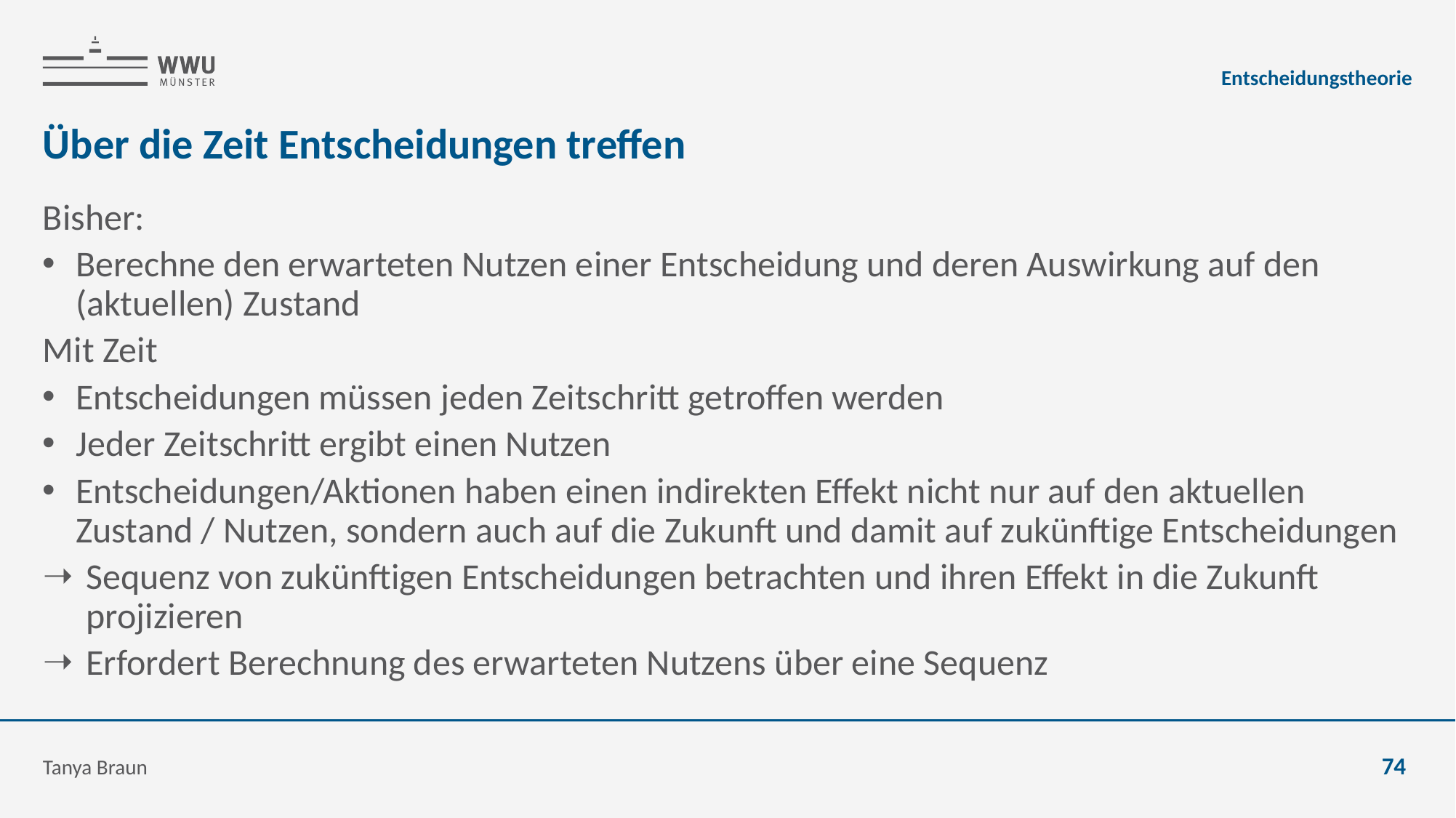

Entscheidungstheorie
# Über die Zeit Entscheidungen treffen
Bisher:
Berechne den erwarteten Nutzen einer Entscheidung und deren Auswirkung auf den (aktuellen) Zustand
Mit Zeit
Entscheidungen müssen jeden Zeitschritt getroffen werden
Jeder Zeitschritt ergibt einen Nutzen
Entscheidungen/Aktionen haben einen indirekten Effekt nicht nur auf den aktuellen Zustand / Nutzen, sondern auch auf die Zukunft und damit auf zukünftige Entscheidungen
Sequenz von zukünftigen Entscheidungen betrachten und ihren Effekt in die Zukunft projizieren
Erfordert Berechnung des erwarteten Nutzens über eine Sequenz

Tanya Braun
74